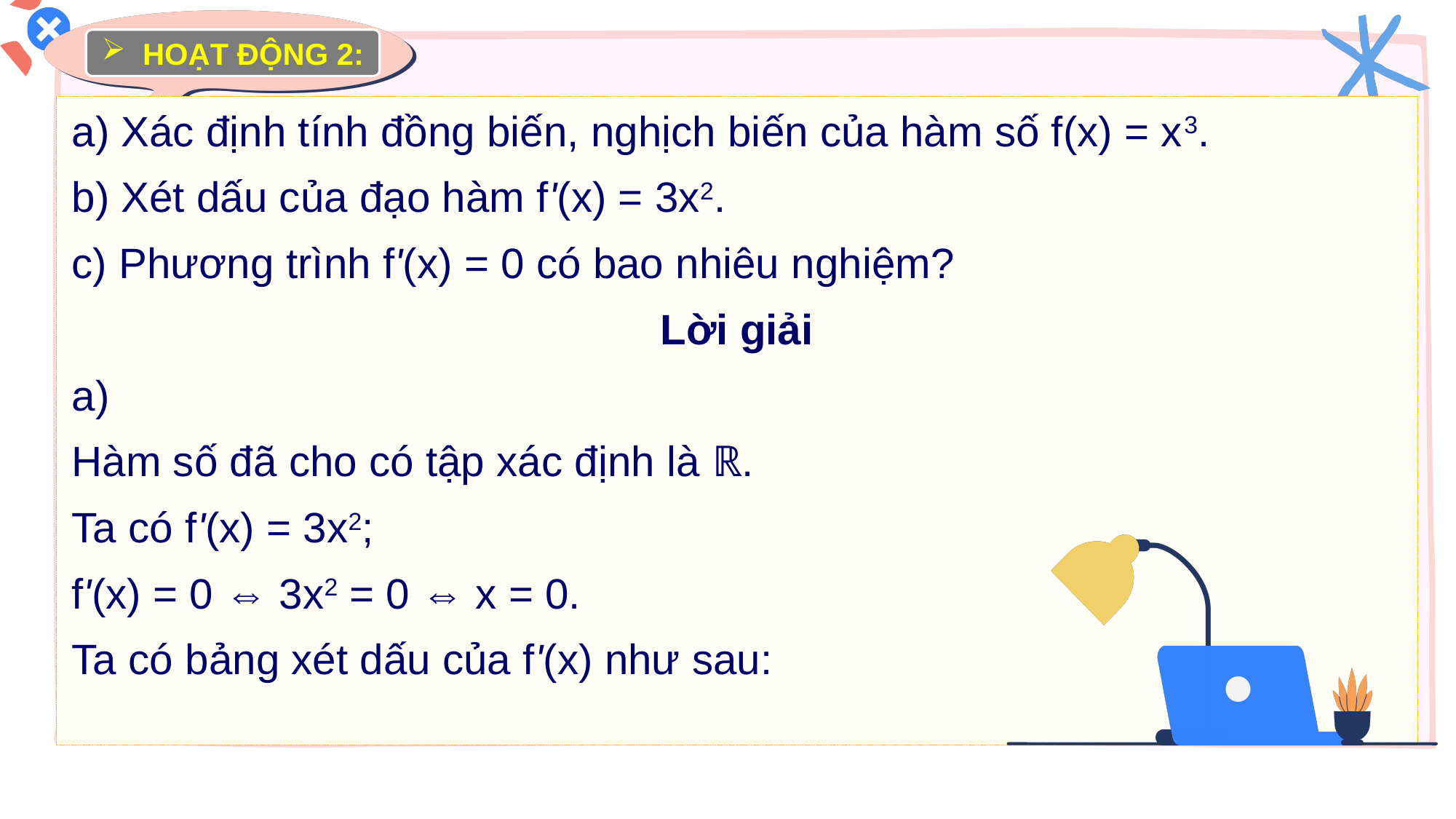

HOẠT ĐỘNG 2:

a) Xác định tính đồng biến, nghịch biến của hàm số f(x) = x3.
b) Xét dấu của đạo hàm f'(x) = 3x2.
c) Phương trình f'(x) = 0 có bao nhiêu nghiệm?
Lời giải
a)
Hàm số đã cho có tập xác định là ℝ.
Ta có f'(x) = 3x2;
f'(x) = 0 ⇔ 3x2 = 0 ⇔ x = 0.
Ta có bảng xét dấu của f'(x) như sau: